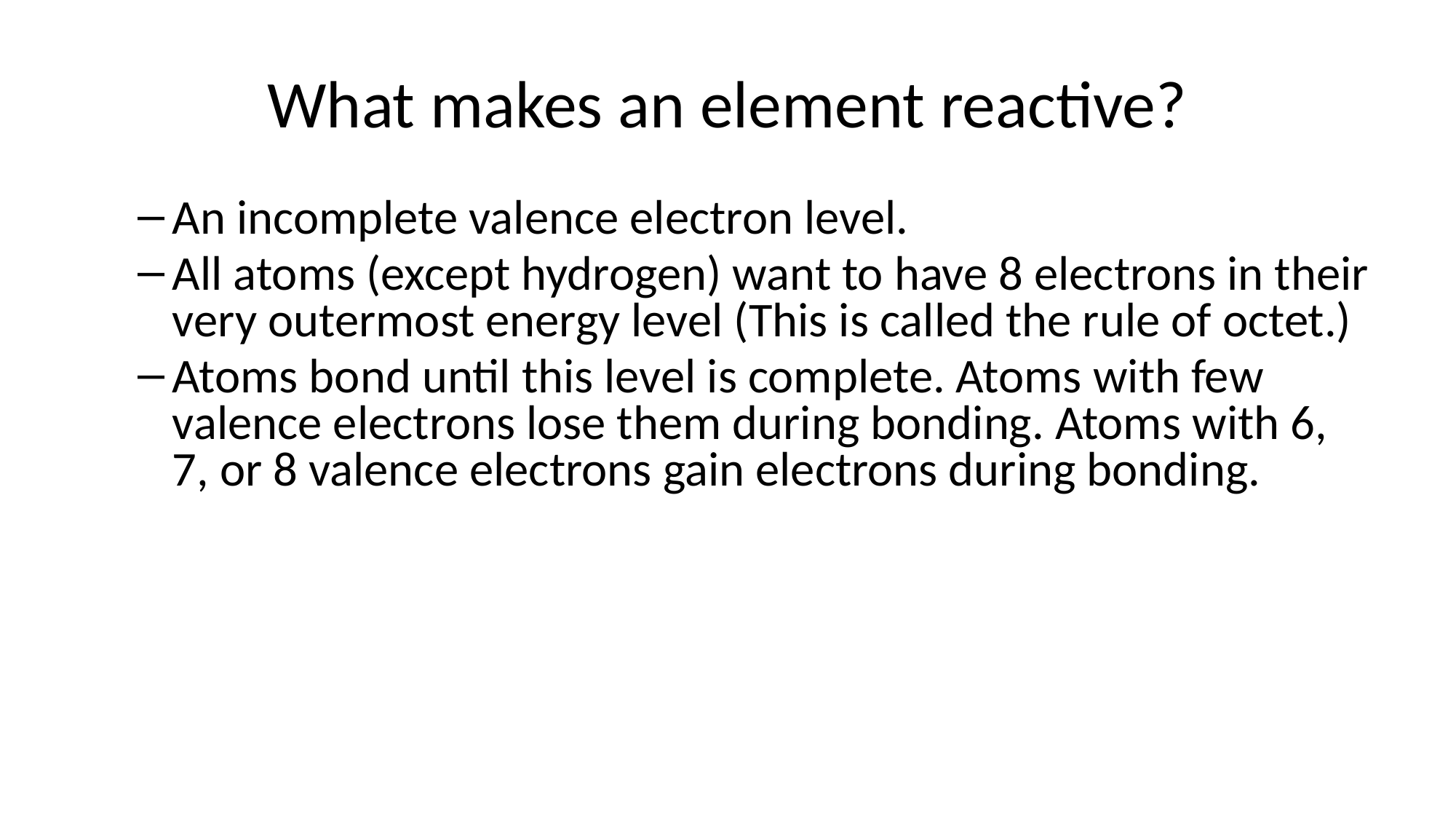

# What makes an element reactive?
An incomplete valence electron level.
All atoms (except hydrogen) want to have 8 electrons in their very outermost energy level (This is called the rule of octet.)
Atoms bond until this level is complete. Atoms with few valence electrons lose them during bonding. Atoms with 6, 7, or 8 valence electrons gain electrons during bonding.